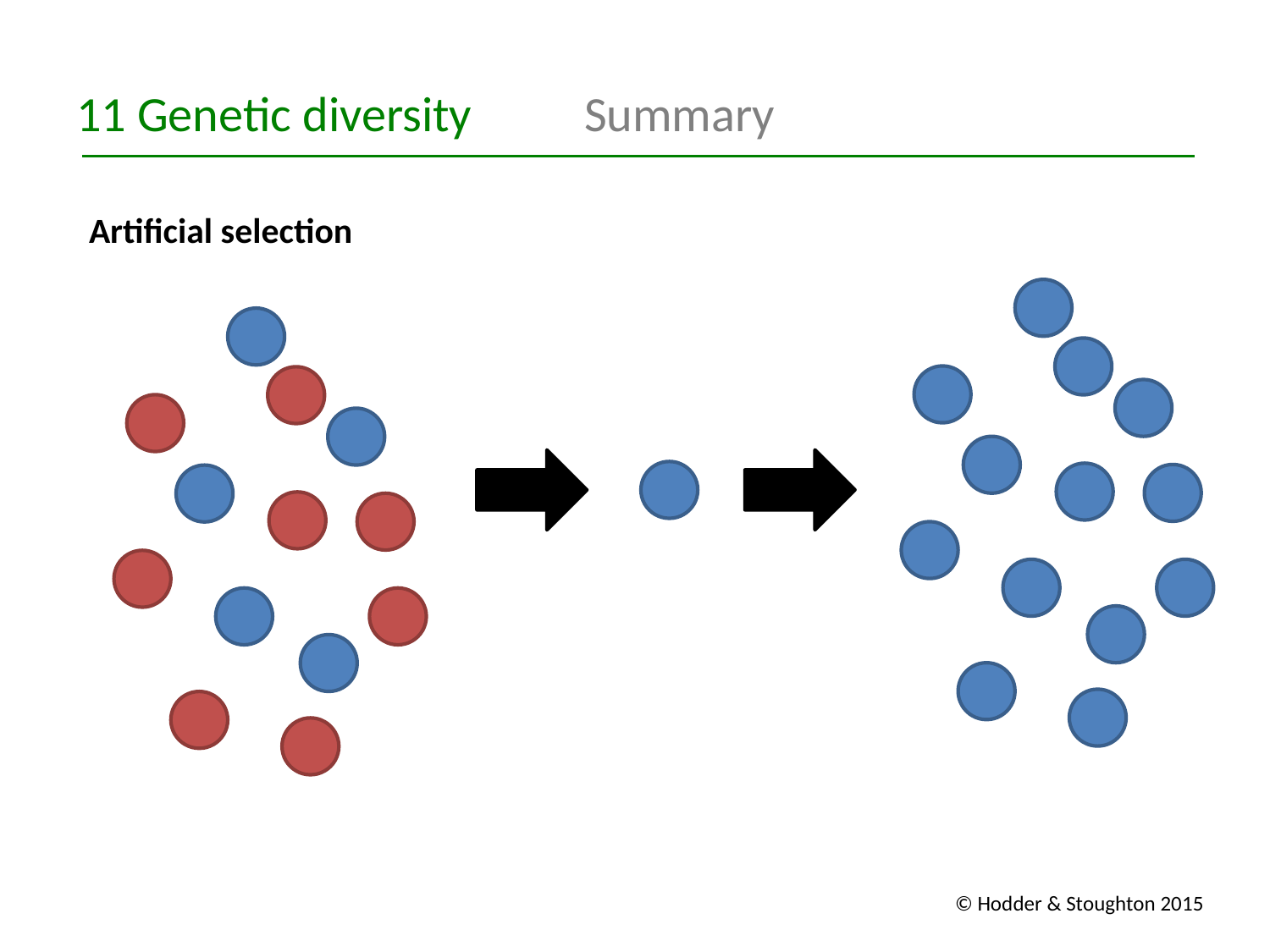

11 Genetic diversity 	Summary

Artificial selection

© Hodder & Stoughton 2015